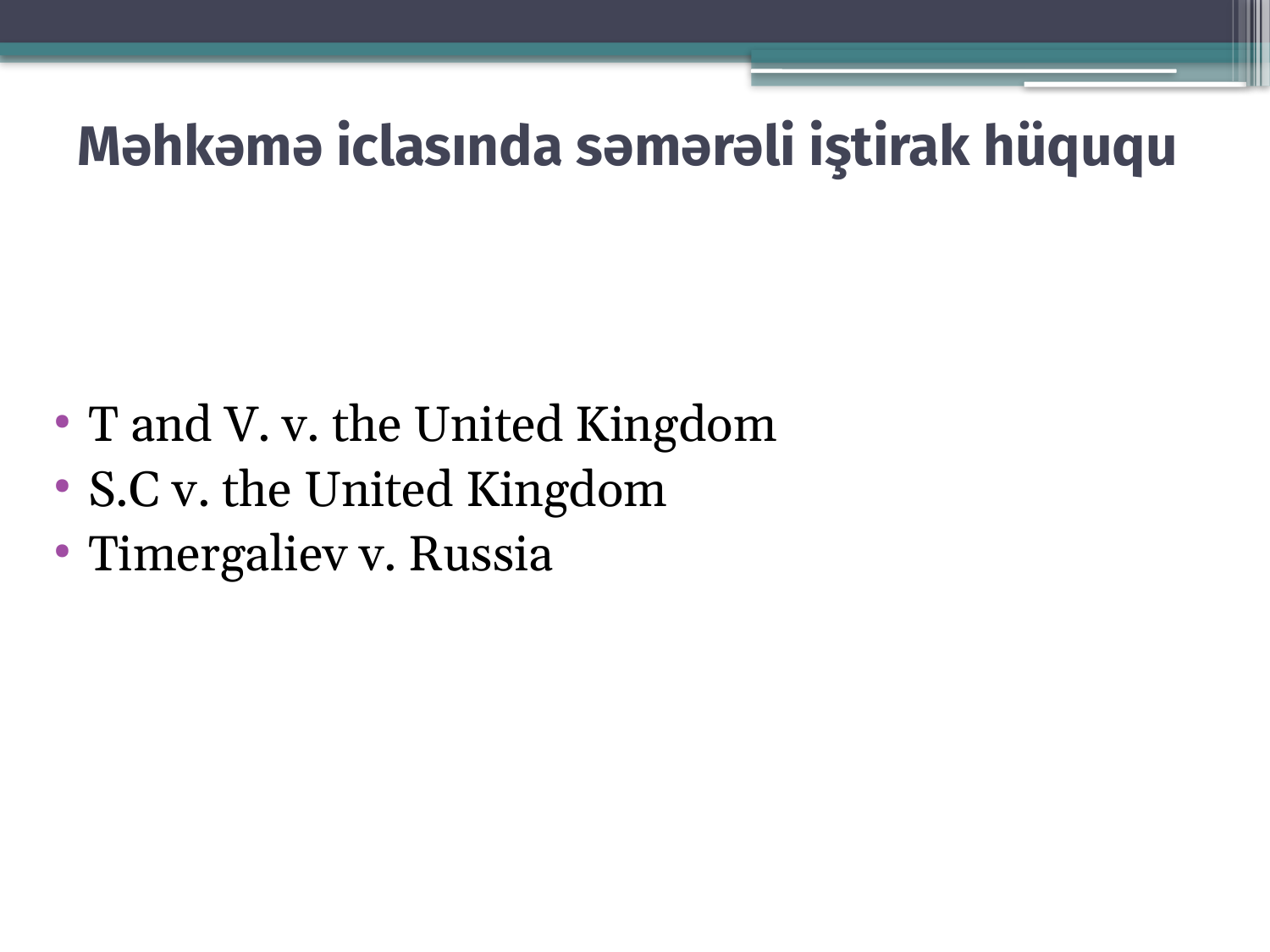

# Məhkəmə iclasında səmərəli iştirak hüququ
T and V. v. the United Kingdom
S.C v. the United Kingdom
Timergaliev v. Russia